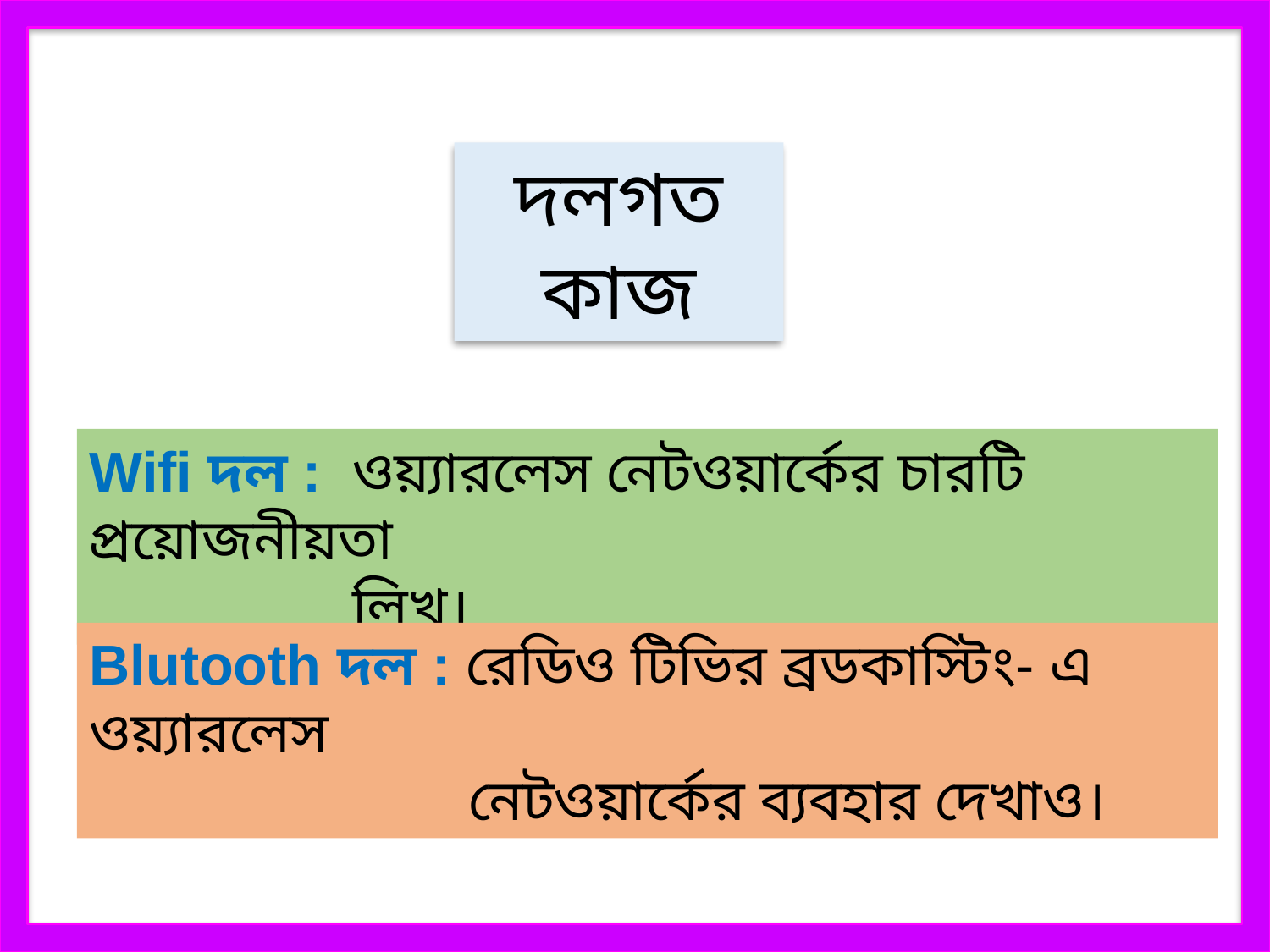

দলগত কাজ
Wifi দল :  ওয়্যারলেস নেটওয়ার্কের চারটি প্রয়োজনীয়তা
                  লিখ।
Blutooth দল : রেডিও টিভির ব্রডকাস্টিং- এ ওয়্যারলেস
                          নেটওয়ার্কের ব্যবহার দেখাও।